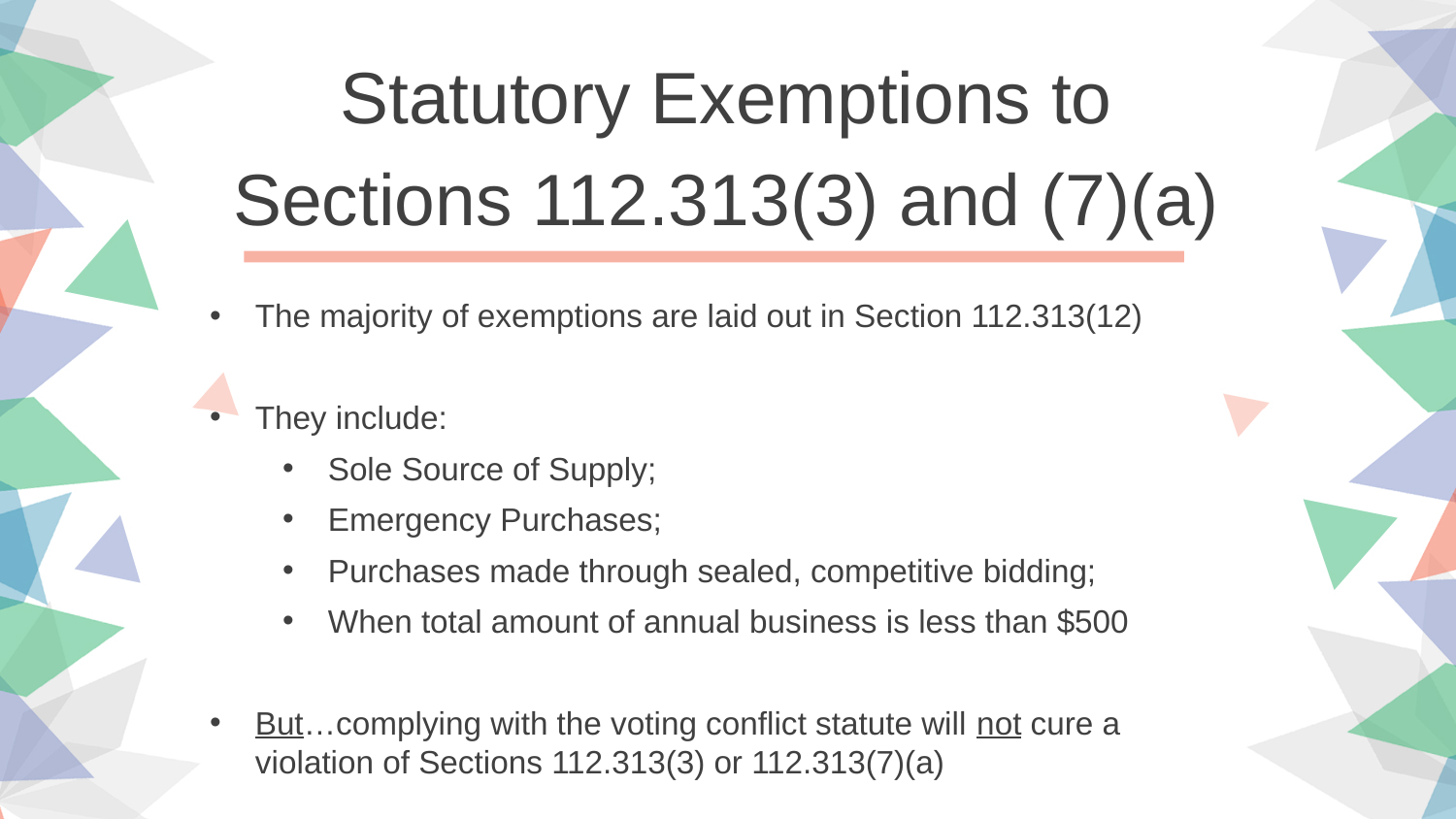

Statutory Exemptions to
Sections 112.313(3) and (7)(a)

The majority of exemptions are laid out in Section 112.313(12)

They include:
Sole Source of Supply;
Emergency Purchases;
Purchases made through sealed, competitive bidding;
When total amount of annual business is less than $500

But…complying with the voting conflict statute will not cure a violation of Sections 112.313(3) or 112.313(7)(a)